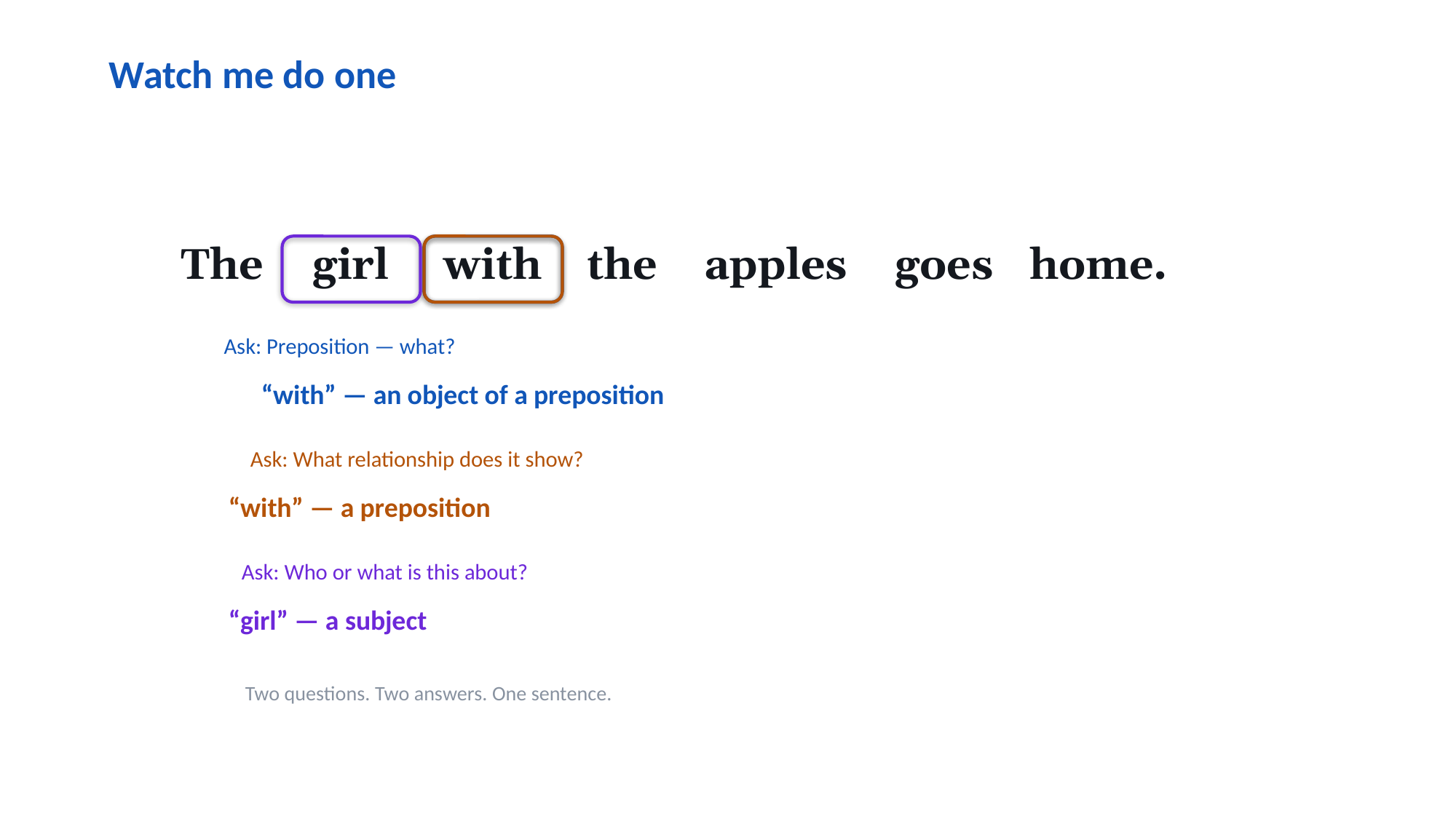

Watch me do one

The
girl
with
the
apples
goes
home.
Ask: Preposition — what?
“with” — an object of a preposition
Ask: What relationship does it show?
“with” — a preposition
Ask: Who or what is this about?
“girl” — a subject
Two questions. Two answers. One sentence.